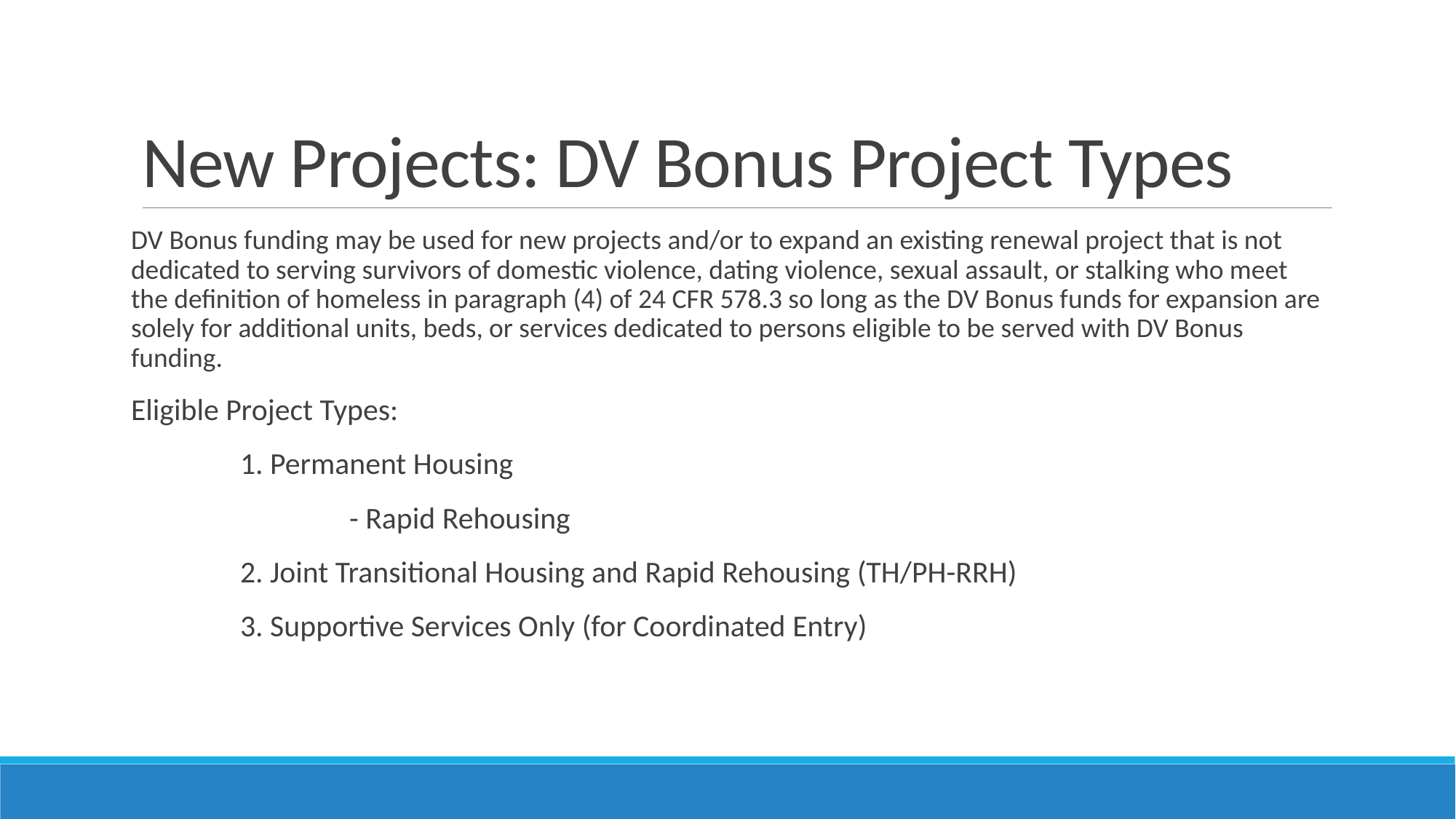

# New Projects: DV Bonus Project Types
DV Bonus funding may be used for new projects and/or to expand an existing renewal project that is not dedicated to serving survivors of domestic violence, dating violence, sexual assault, or stalking who meet the definition of homeless in paragraph (4) of 24 CFR 578.3 so long as the DV Bonus funds for expansion are solely for additional units, beds, or services dedicated to persons eligible to be served with DV Bonus funding.
Eligible Project Types:
	1. Permanent Housing
		- Rapid Rehousing
	2. Joint Transitional Housing and Rapid Rehousing (TH/PH-RRH)
	3. Supportive Services Only (for Coordinated Entry)